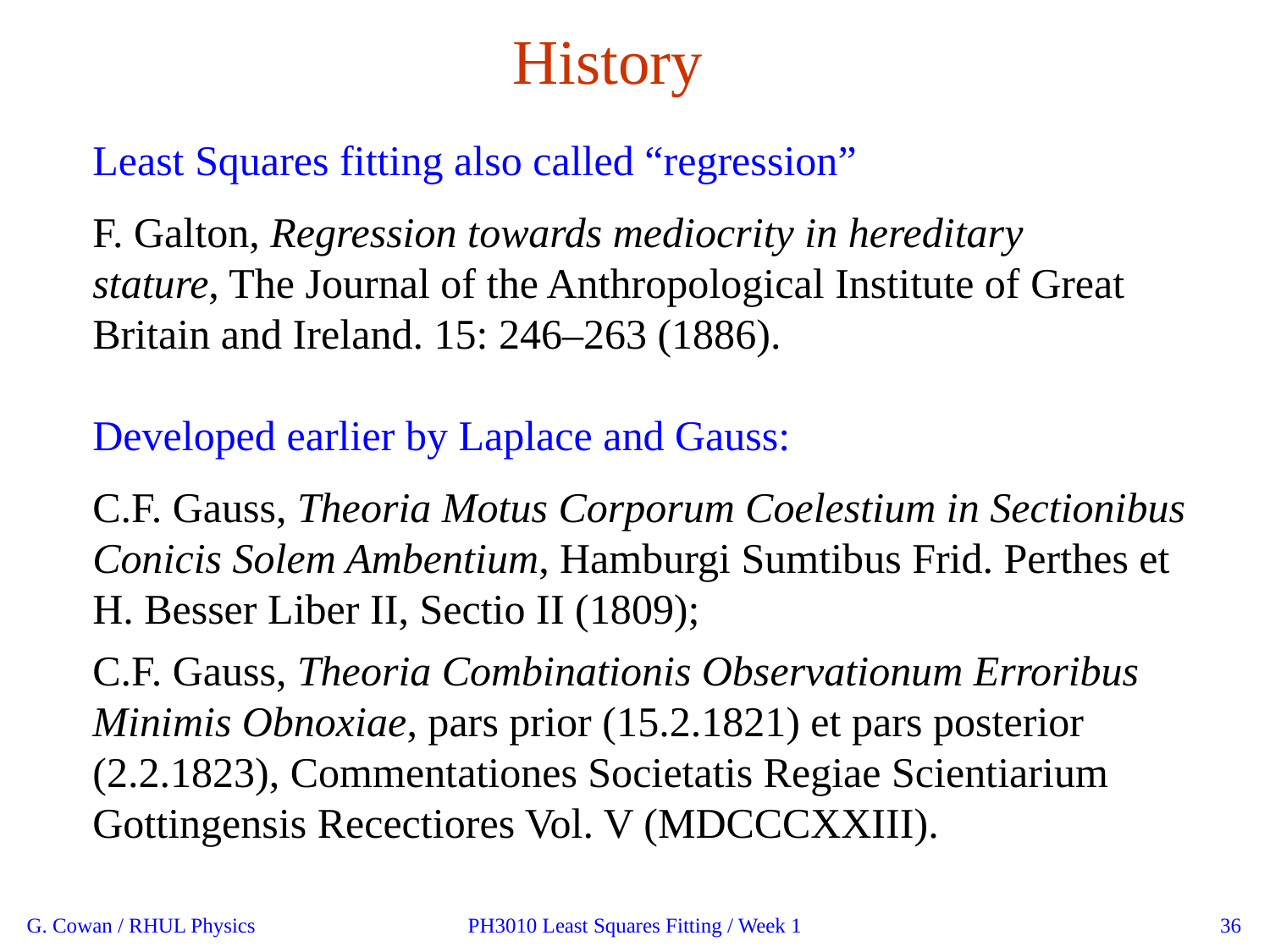

History
Least Squares fitting also called “regression”
F. Galton, Regression towards mediocrity in hereditary
stature, The Journal of the Anthropological Institute of Great
Britain and Ireland. 15: 246–263 (1886).

Developed earlier by Laplace and Gauss:
C.F. Gauss, Theoria Motus Corporum Coelestium in Sectionibus
Conicis Solem Ambentium, Hamburgi Sumtibus Frid. Perthes et
H. Besser Liber II, Sectio II (1809);
C.F. Gauss, Theoria Combinationis Observationum Erroribus
Minimis Obnoxiae, pars prior (15.2.1821) et pars posterior
(2.2.1823), Commentationes Societatis Regiae Scientiarium
Gottingensis Recectiores Vol. V (MDCCCXXIII).
G. Cowan / RHUL Physics
PH3010 Least Squares Fitting / Week 1
36